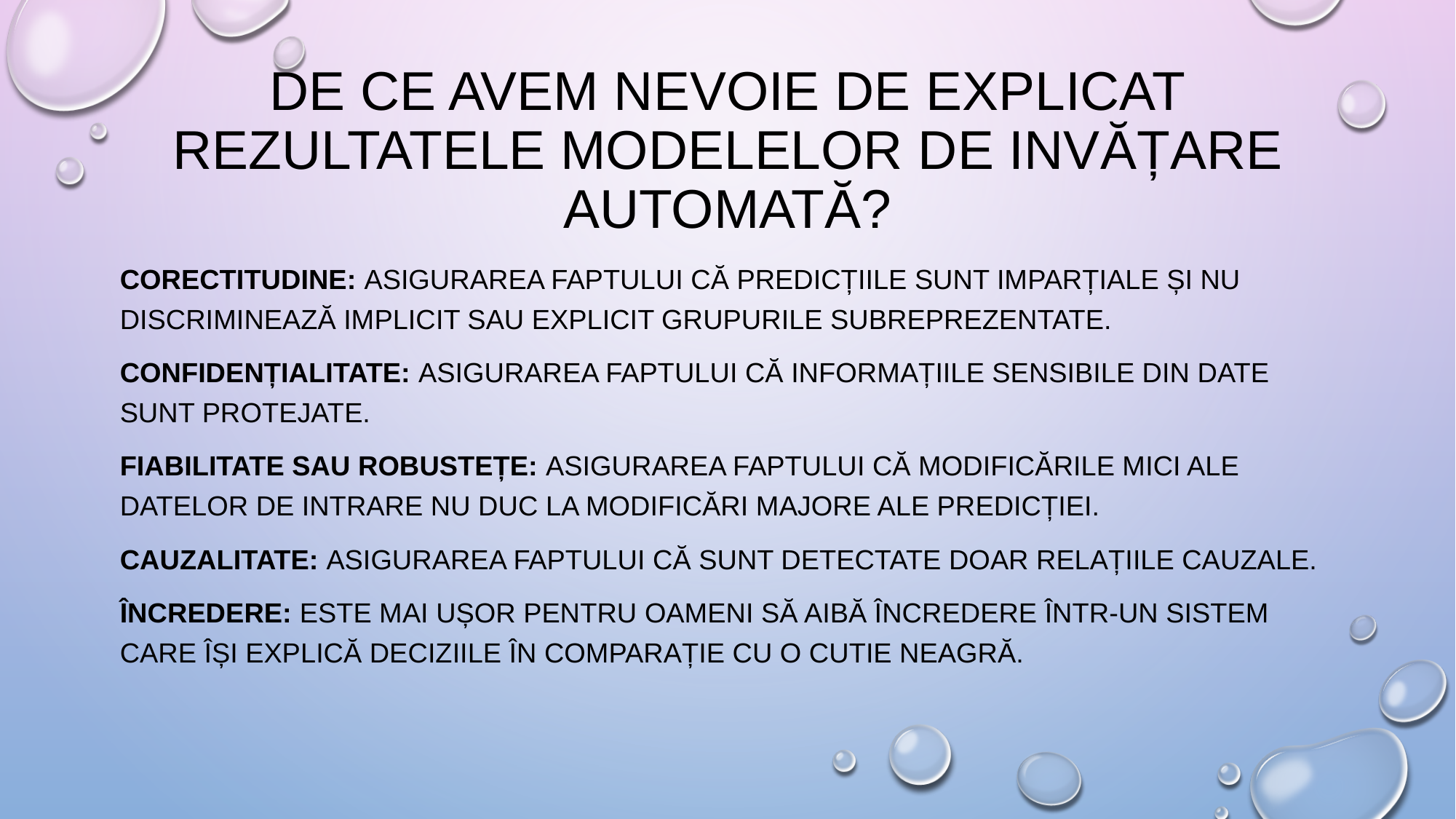

# De ce avem nevoie de explicat rezultatele modelelor de invățare automată?
Corectitudine: Asigurarea faptului că predicțiile sunt imparțiale și nu discriminează implicit sau explicit grupurile subreprezentate.
Confidențialitate: Asigurarea faptului că informațiile sensibile din date sunt protejate.
Fiabilitate sau robustețe: Asigurarea faptului că modificările mici ale datelor de intrare nu duc la modificări majore ale predicției.
Cauzalitate: Asigurarea faptului că sunt detectate doar relațiile cauzale.
Încredere: Este mai ușor pentru oameni să aibă încredere într-un sistem care își explică deciziile în comparație cu o cutie neagră.